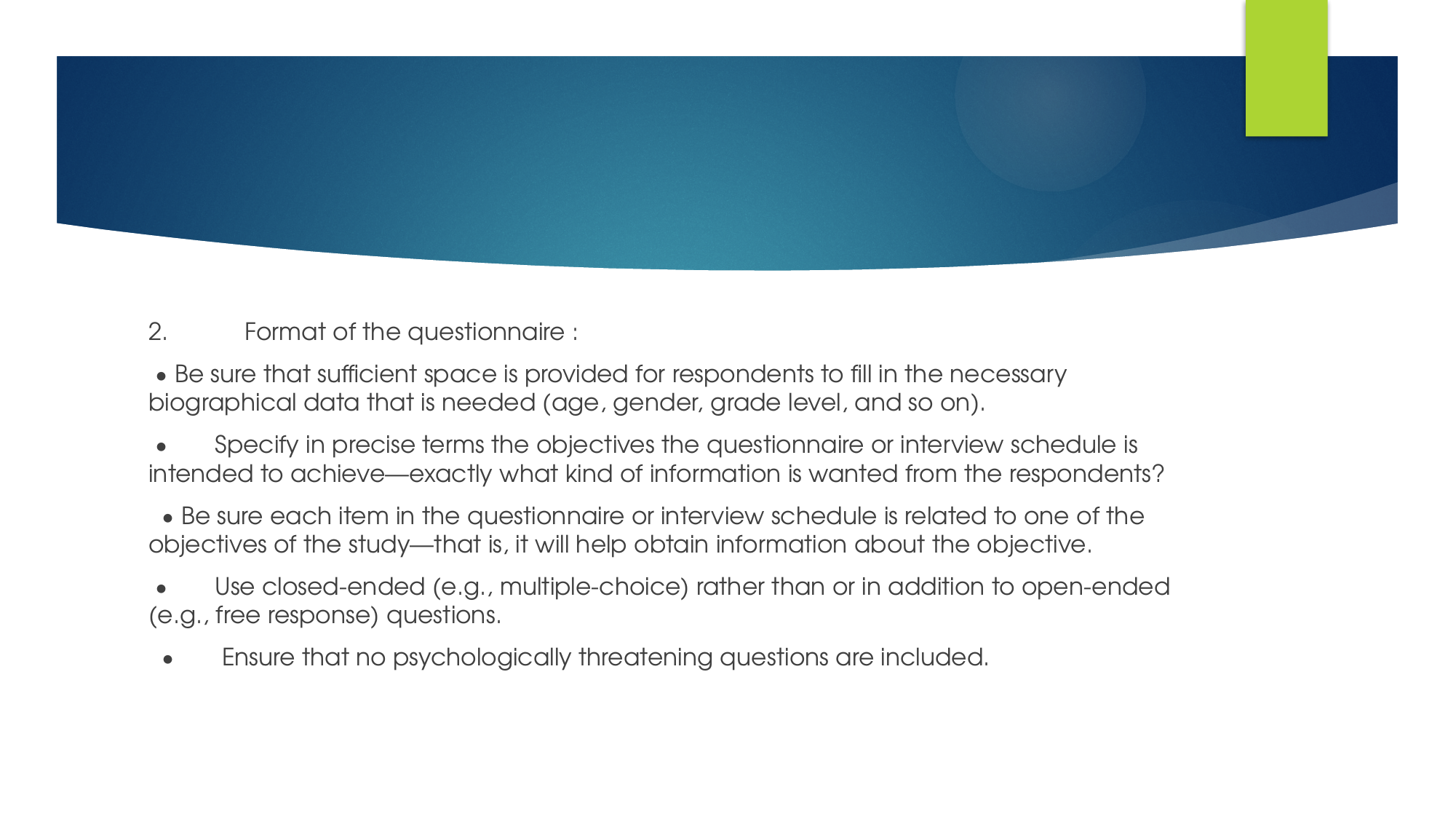

#
2.	Format of the questionnaire :
 • Be sure that sufficient space is provided for respondents to fill in the necessary biographical data that is needed (age, gender, grade level, and so on).
 •       Specify in precise terms the objectives the questionnaire or interview schedule is intended to achieve—exactly what kind of information is wanted from the respondents?
  • Be sure each item in the questionnaire or interview schedule is related to one of the objectives of the study—that is, it will help obtain information about the objective.
 •       Use closed-ended (e.g., multiple-choice) rather than or in addition to open-ended (e.g., free response) questions.
  •       Ensure that no psychologically threatening questions are included.